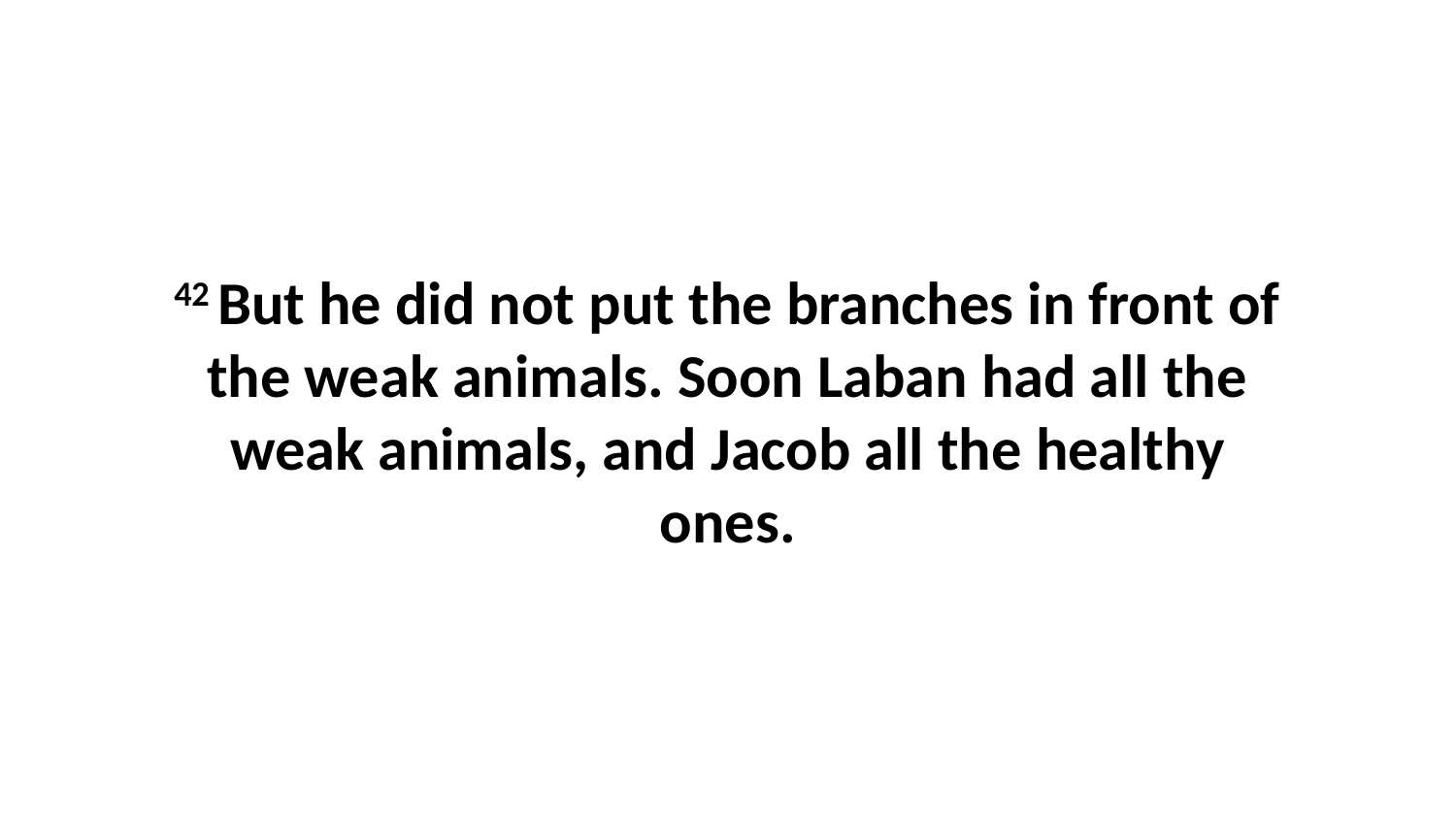

42 But he did not put the branches in front of the weak animals. Soon Laban had all the weak animals, and Jacob all the healthy ones.